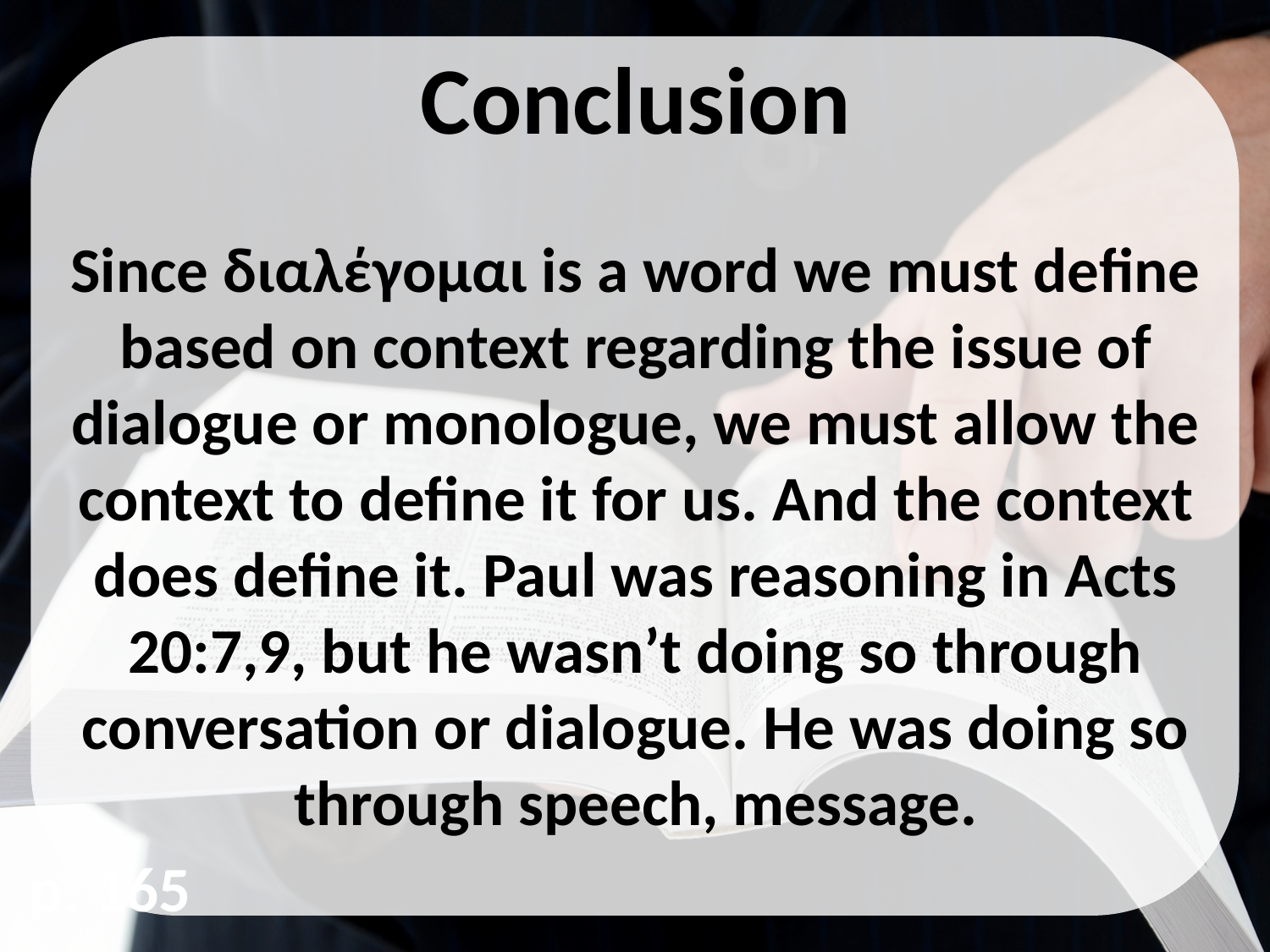

Conclusion

Since διαλέγομαι is a word we must define based on context regarding the issue of dialogue or monologue, we must allow the context to define it for us. And the context does define it. Paul was reasoning in Acts 20:7,9, but he wasn’t doing so through conversation or dialogue. He was doing so through speech, message.
p. 165